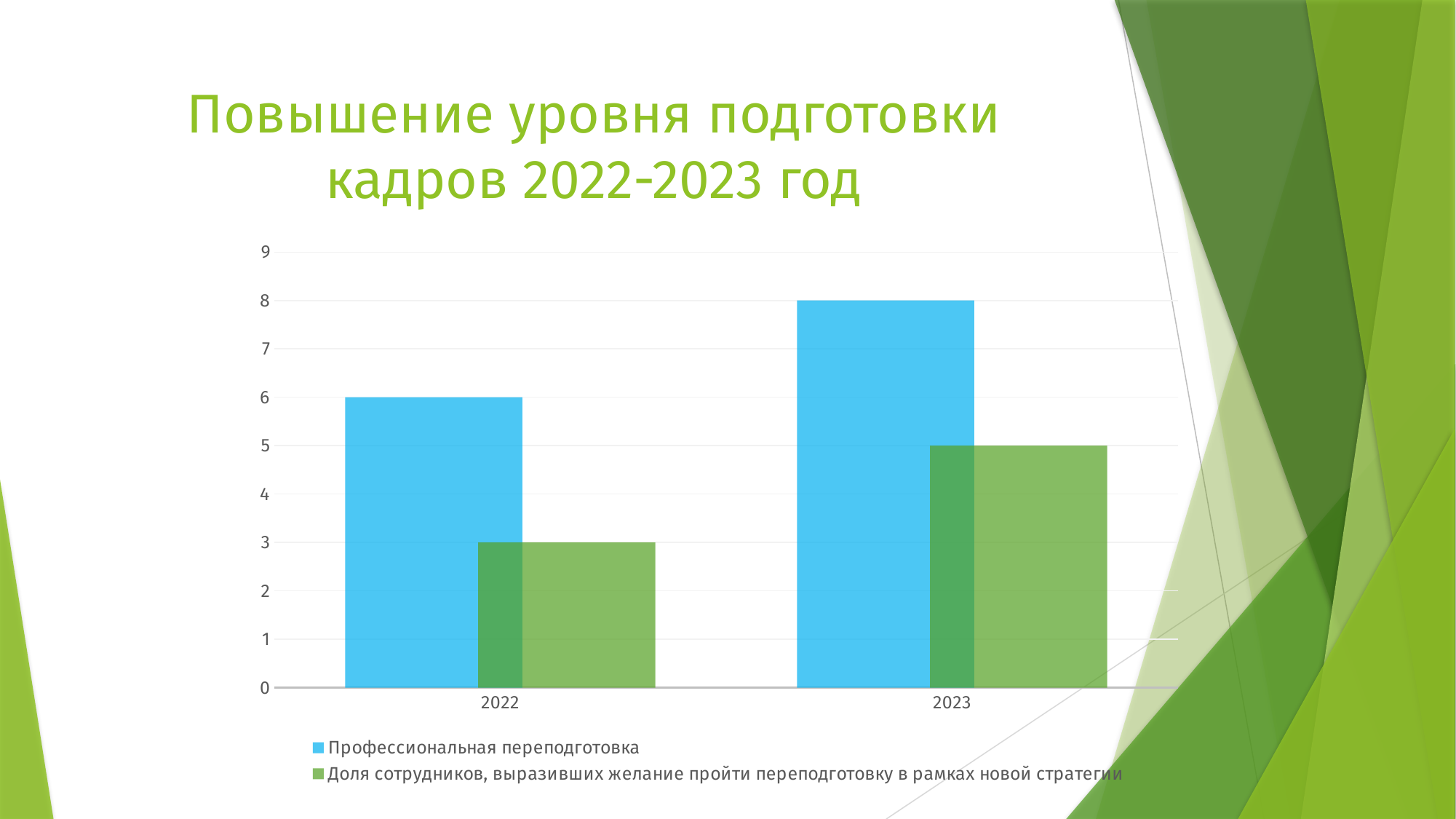

# Повышение уровня подготовки кадров 2022-2023 год

### Chart

| Category | Профессиональная переподготовка | Доля сотрудников, выразивших желание пройти переподготовку в рамках новой стратегии |
|---|---|---|
| 2022 | 6.0 | 3.0 |
| 2023 | 8.0 | 5.0 |